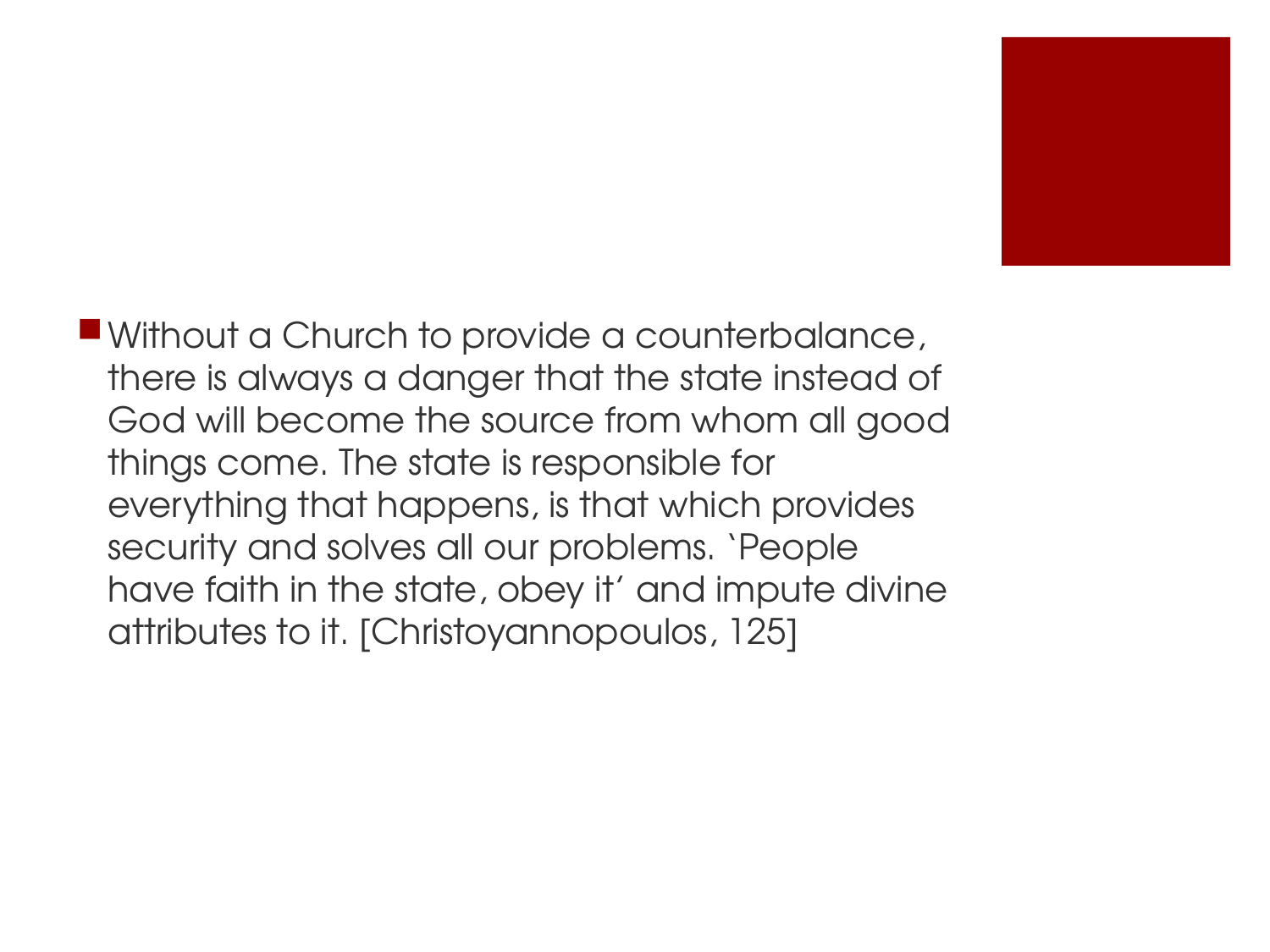

#
Without a Church to provide a counterbalance, there is always a danger that the state instead of God will become the source from whom all good things come. The state is responsible for everything that happens, is that which provides security and solves all our problems. ‘People have faith in the state, obey it’ and impute divine attributes to it. [Christoyannopoulos, 125]